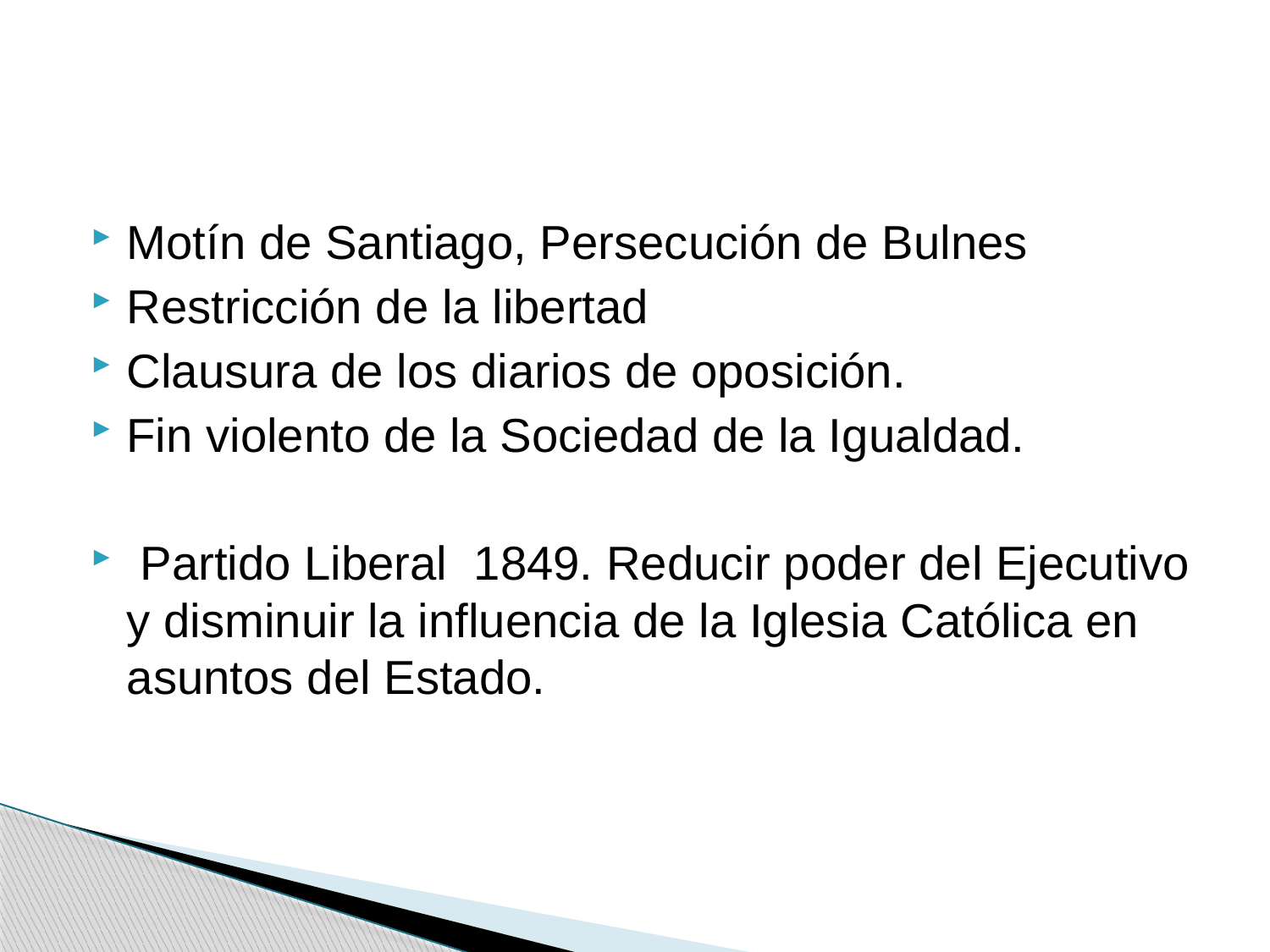

#
Motín de Santiago, Persecución de Bulnes
Restricción de la libertad
Clausura de los diarios de oposición.
Fin violento de la Sociedad de la Igualdad.

 Partido Liberal  1849. Reducir poder del Ejecutivo y disminuir la influencia de la Iglesia Católica en asuntos del Estado.